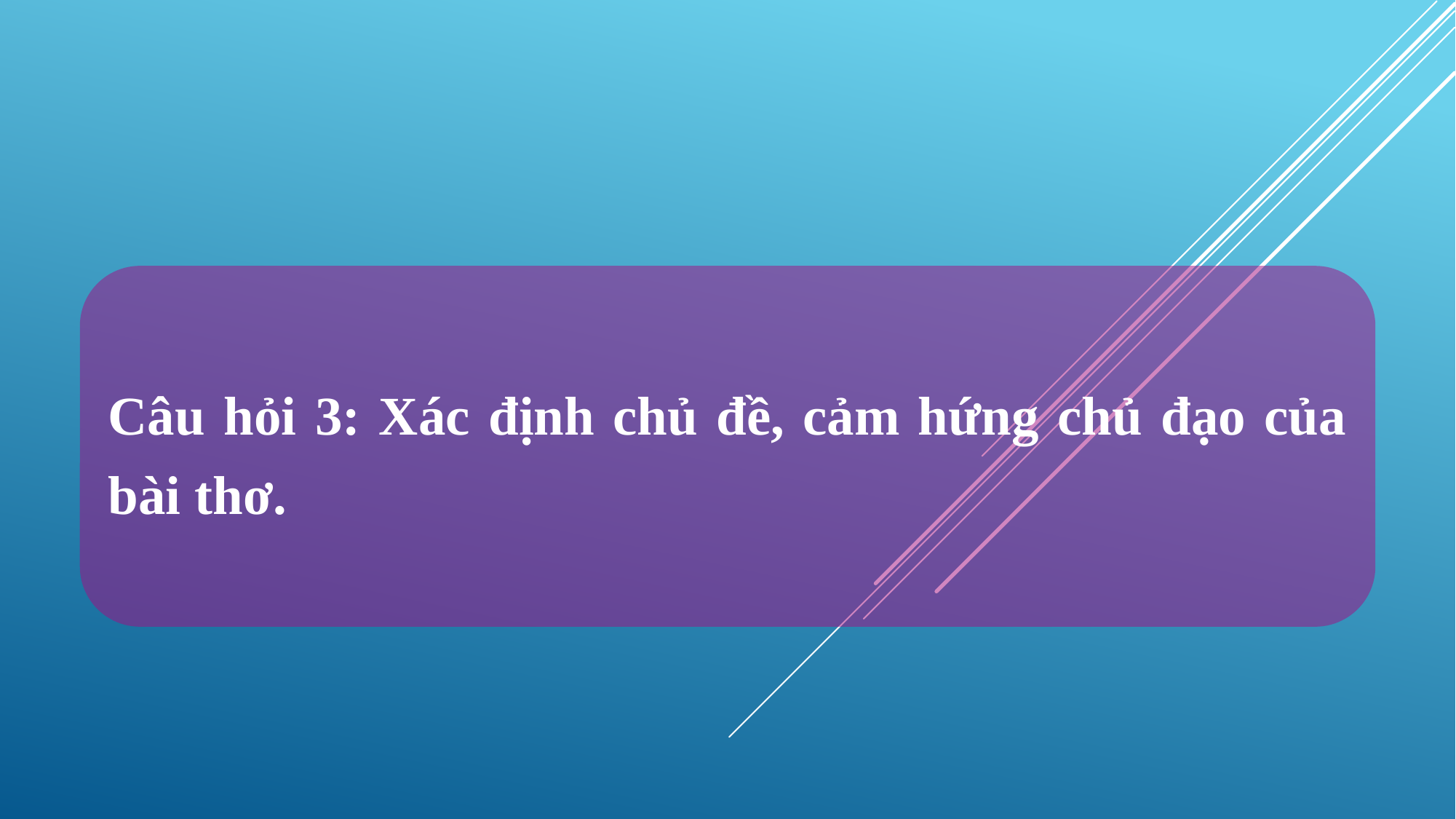

Câu hỏi 3: Xác định chủ đề, cảm hứng chủ đạo của bài thơ.